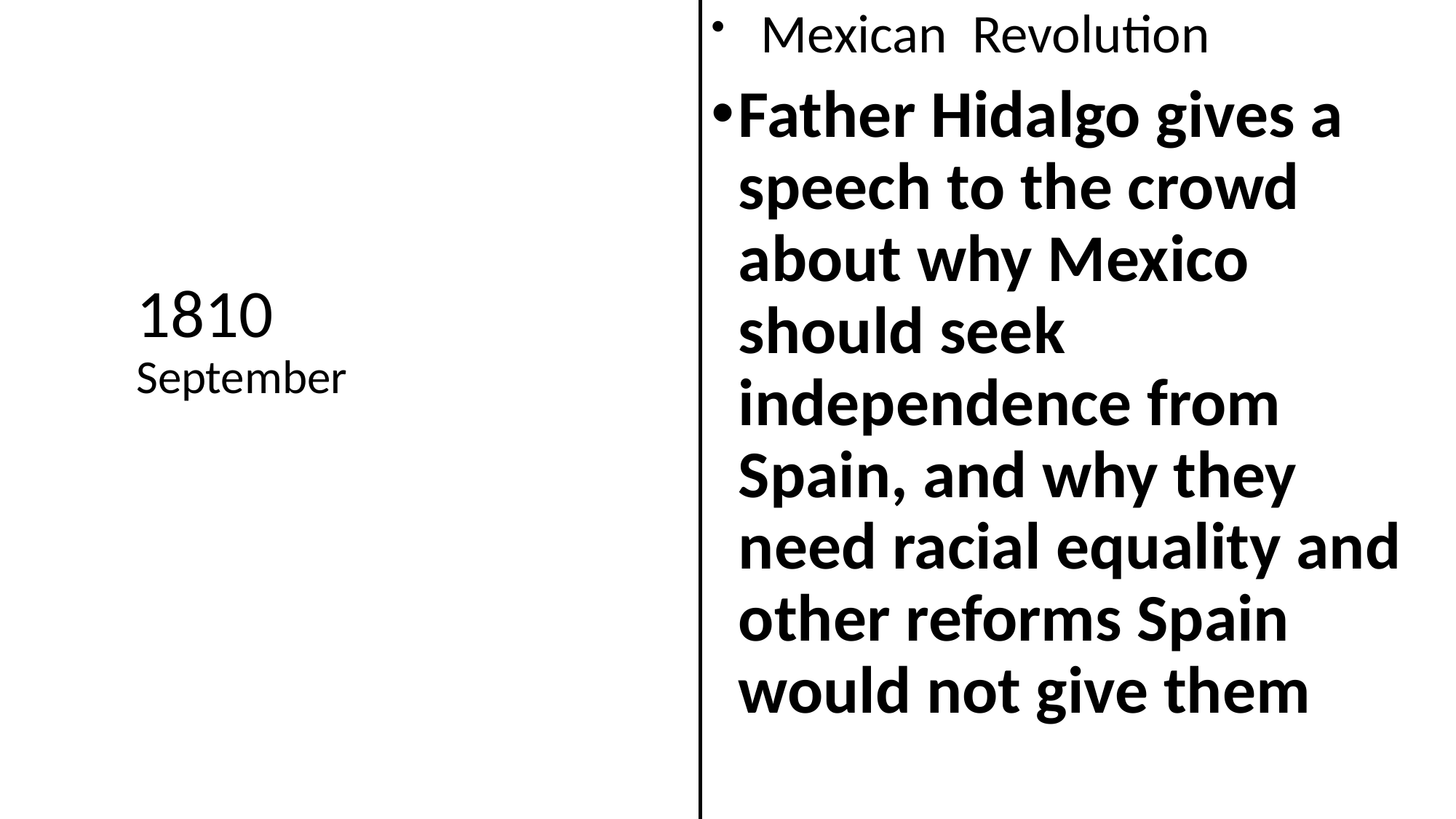

Mexican  Revolution
Father Hidalgo gives a speech to the crowd about why Mexico should seek independence from Spain, and why they need racial equality and other reforms Spain would not give them
# 1810 September